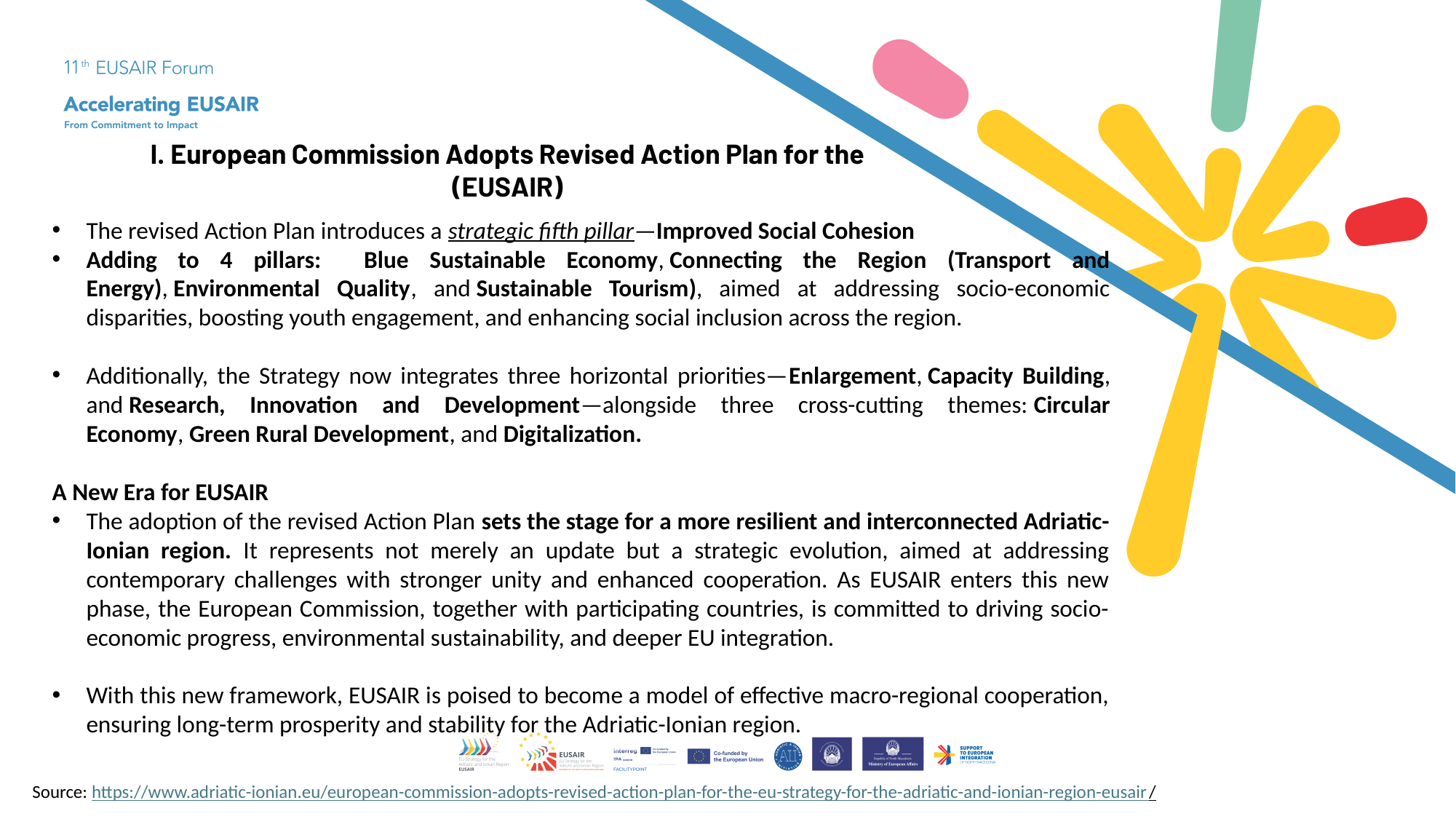

I. European Commission Adopts Revised Action Plan for the  (EUSAIR)
The revised Action Plan introduces a strategic fifth pillar—Improved Social Cohesion
Adding to 4 pillars:  Blue Sustainable Economy, Connecting the Region (Transport and Energy), Environmental Quality, and Sustainable Tourism), aimed at addressing socio-economic disparities, boosting youth engagement, and enhancing social inclusion across the region.

Additionally, the Strategy now integrates three horizontal priorities—Enlargement, Capacity Building, and Research, Innovation and Development—alongside three cross-cutting themes: Circular Economy, Green Rural Development, and Digitalization.

A New Era for EUSAIR
The adoption of the revised Action Plan sets the stage for a more resilient and interconnected Adriatic-Ionian region. It represents not merely an update but a strategic evolution, aimed at addressing contemporary challenges with stronger unity and enhanced cooperation. As EUSAIR enters this new phase, the European Commission, together with participating countries, is committed to driving socio-economic progress, environmental sustainability, and deeper EU integration.

With this new framework, EUSAIR is poised to become a model of effective macro-regional cooperation, ensuring long-term prosperity and stability for the Adriatic-Ionian region.

Source: https://www.adriatic-ionian.eu/european-commission-adopts-revised-action-plan-for-the-eu-strategy-for-the-adriatic-and-ionian-region-eusair/